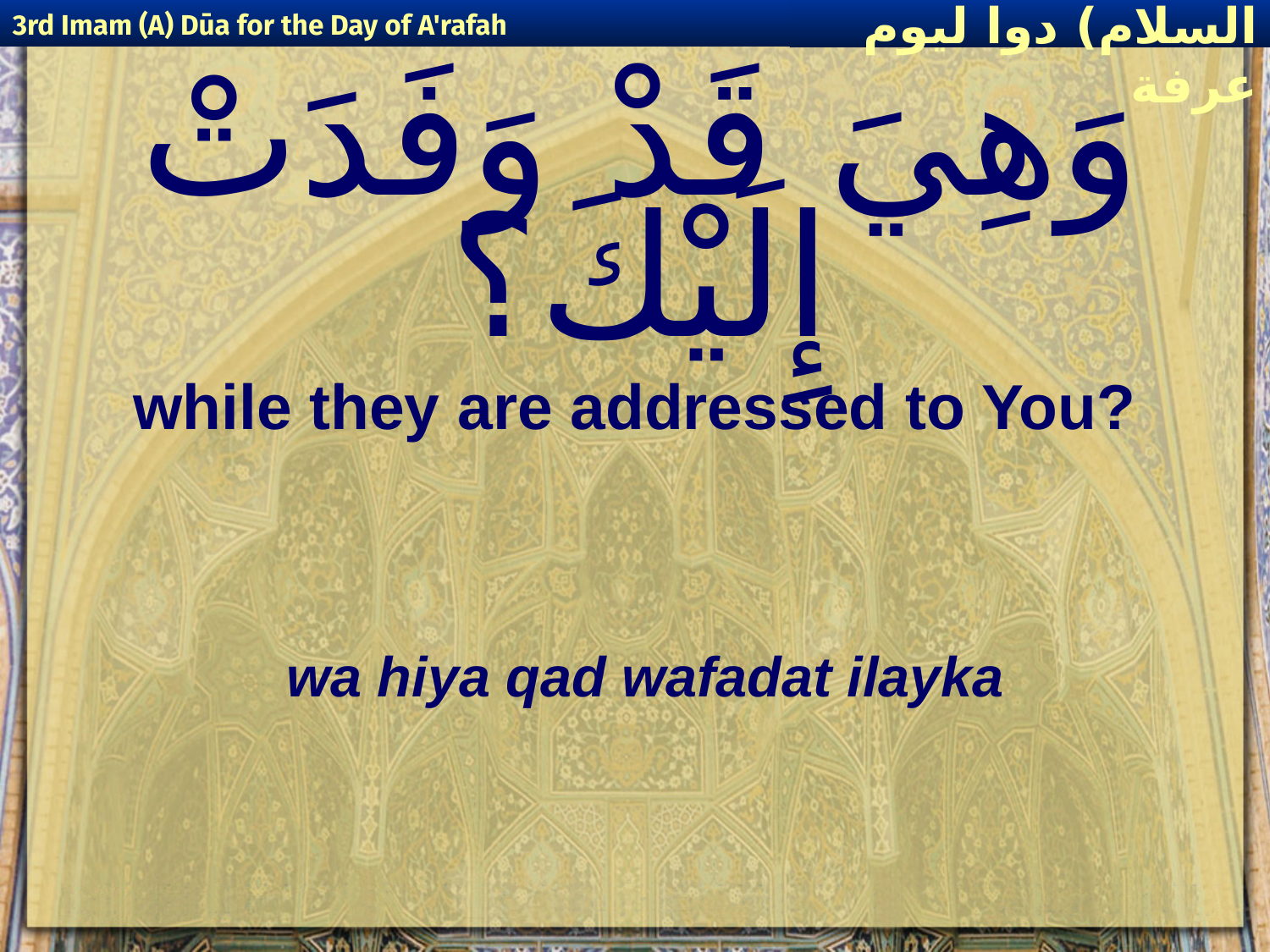

3rd Imam (A) Dūa for the Day of A'rafah
إمام حسين(عليه السلام) دوا ليوم عرفة
# وَهِيَ قَدْ وَفَدَتْ إِلَيْكَ؟
while they are addressed to You?
wa hiya qad wafadat ilayka